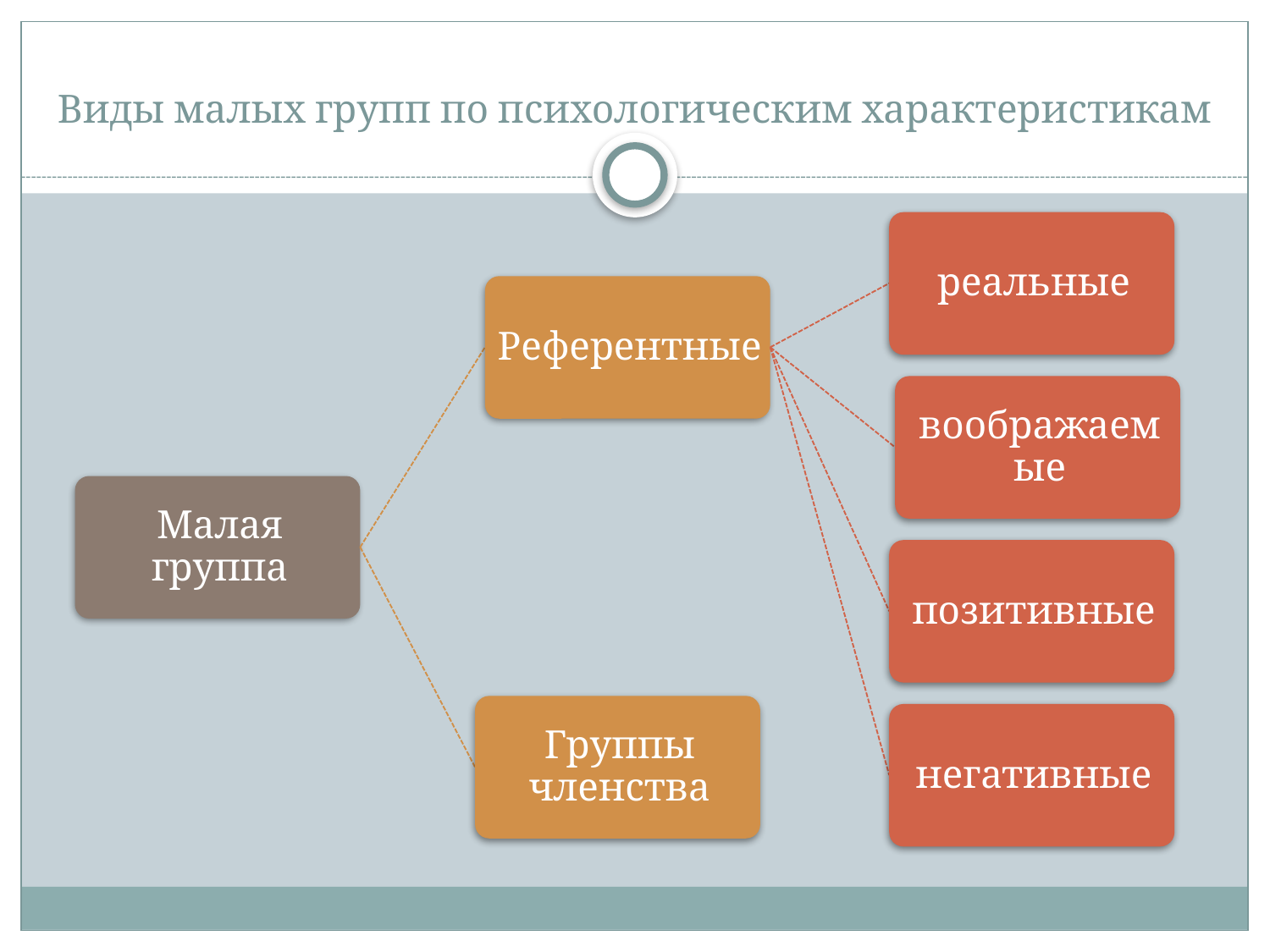

# Виды малых групп по психологическим характеристикам
Малая группа

Референтные

реальные

воображаемые

позитивные

негативные

Группы членства